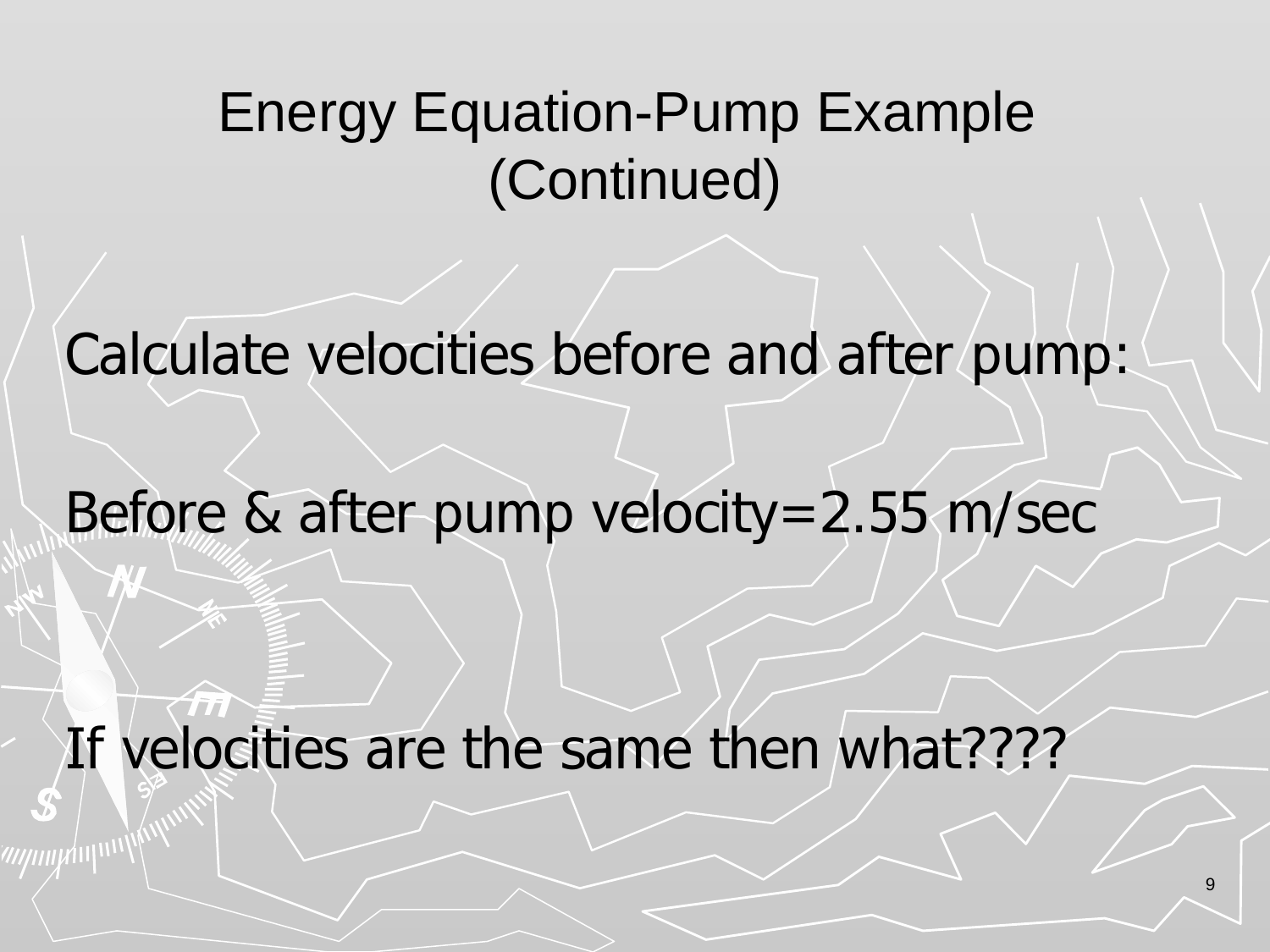

# Energy Equation-Pump Example (Continued)

Calculate velocities before and after pump:

Before & after pump velocity=2.55 m/sec

If velocities are the same then what????
9